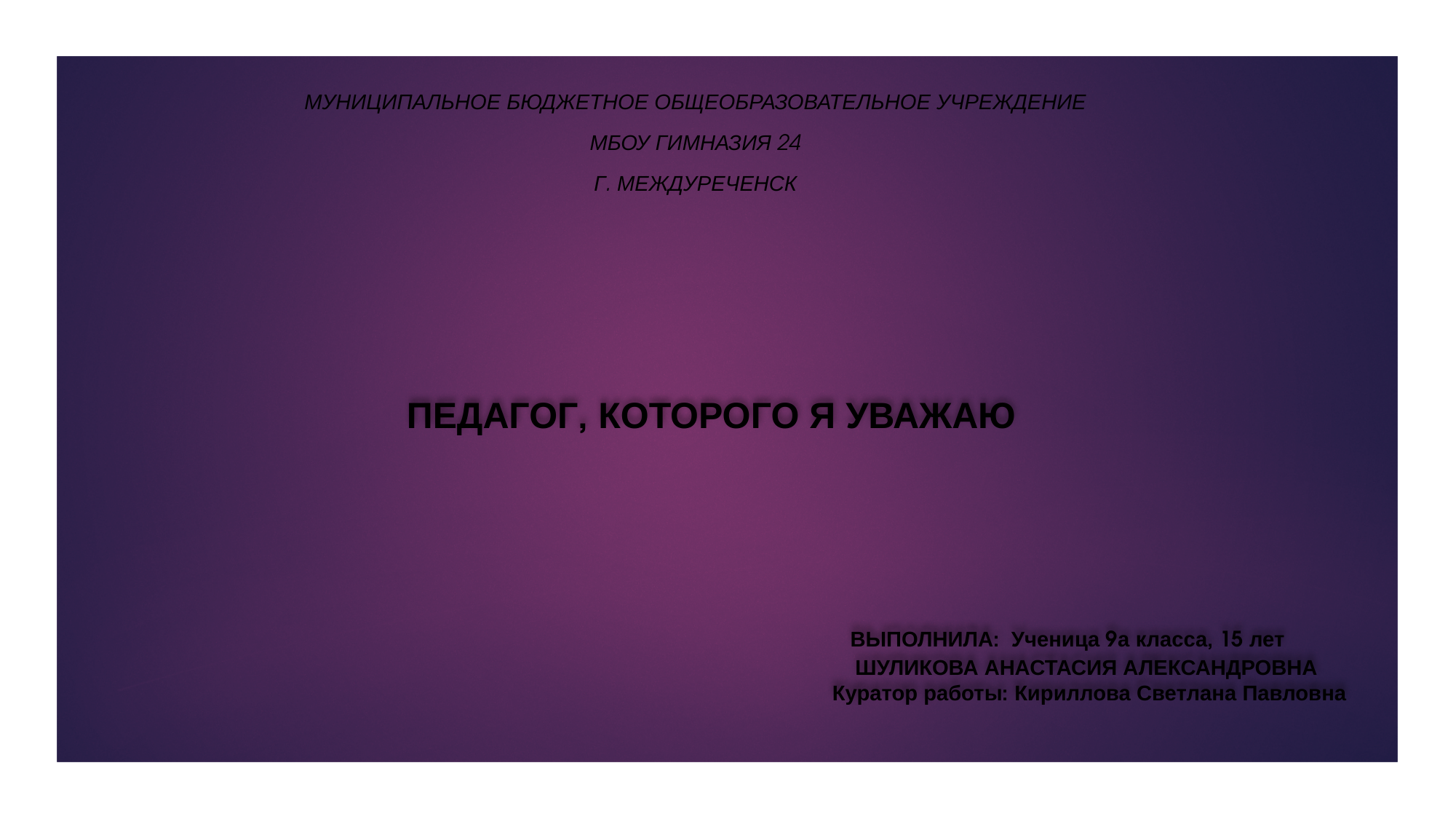

Муниципальное бюджетное ОБЩЕобразовательное учреждение
МБОУ ГИМНАЗИЯ 24
Г. междуреченск

# ПЕДАГОГ, КОТОРОГО Я УВАЖАЮ ВЫПОЛНИЛА:  Ученица 9а класса, 15 лет ШУЛИКОВА АНАСТАСИЯ АЛЕКСАНДРОВНА Куратор работы: Кириллова Светлана Павловна